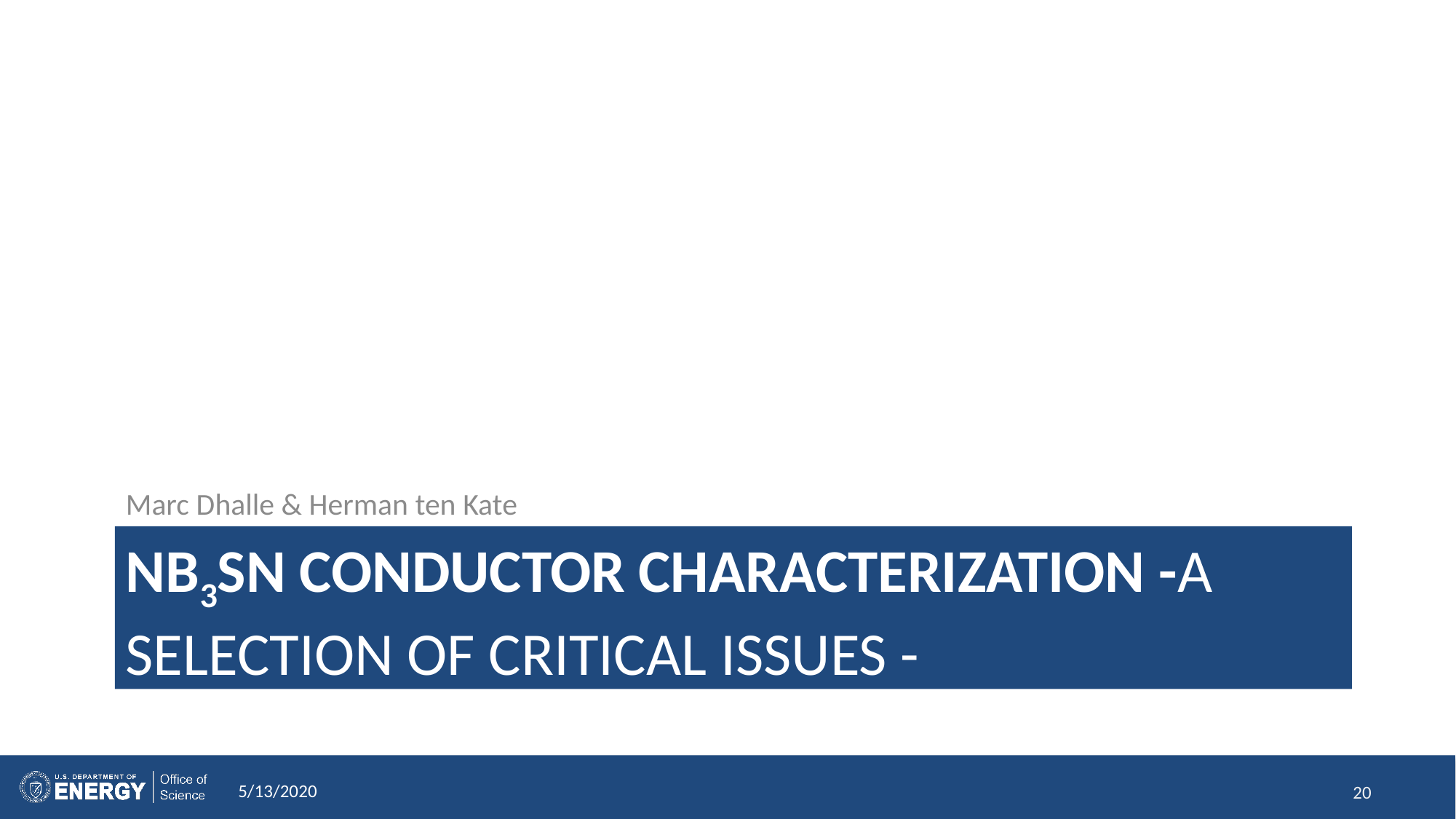

Marc Dhalle & Herman ten Kate
# Nb3Sn Conductor Characterization -a selection of critical issues -
5/13/2020
20